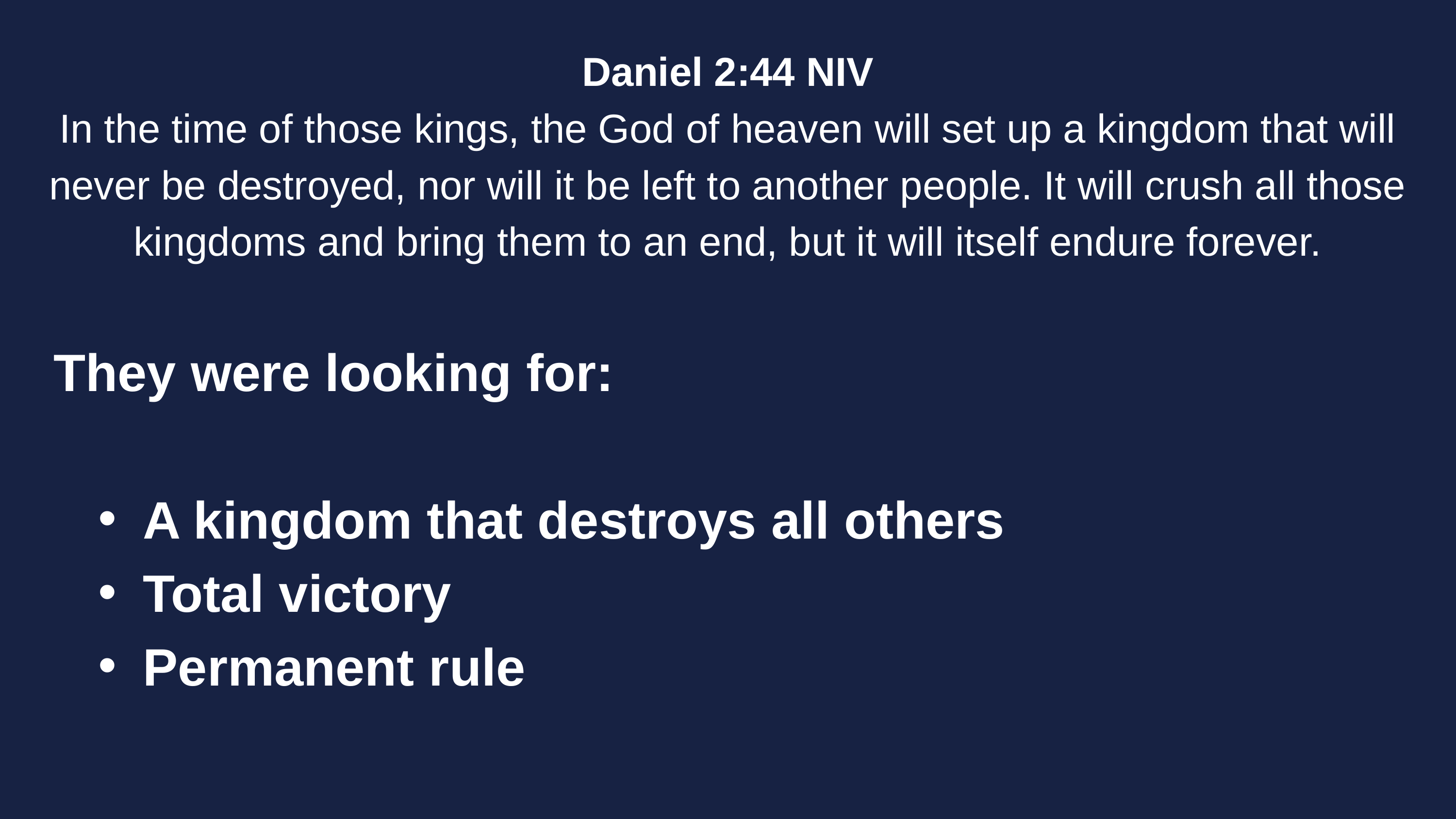

Daniel 2:44 NIV
In the time of those kings, the God of heaven will set up a kingdom that will never be destroyed, nor will it be left to another people. It will crush all those kingdoms and bring them to an end, but it will itself endure forever.

They were looking for:

A kingdom that destroys all others
Total victory
Permanent rule